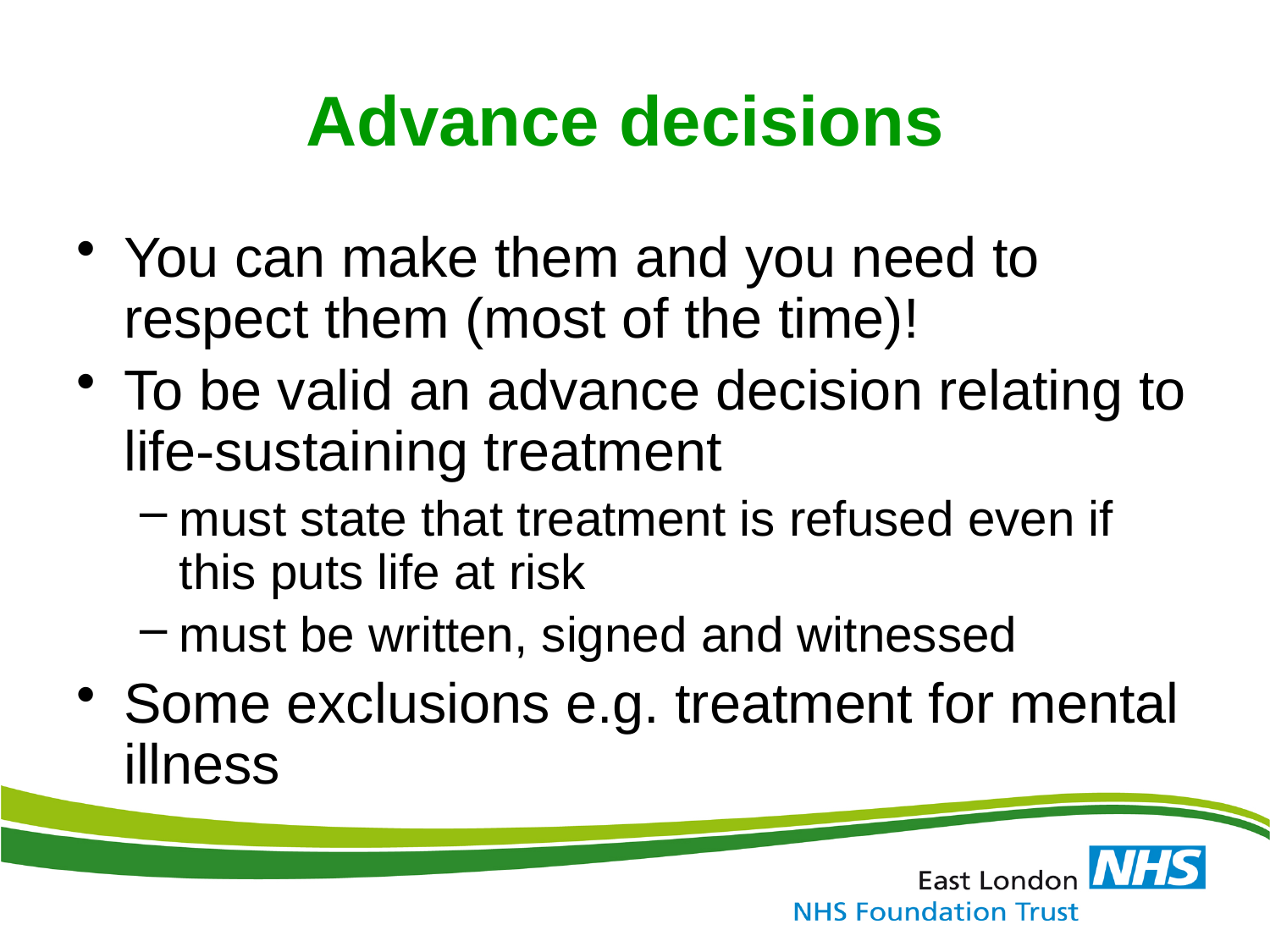

# Advance decisions
You can make them and you need to respect them (most of the time)!
To be valid an advance decision relating to life-sustaining treatment
must state that treatment is refused even if this puts life at risk
must be written, signed and witnessed
Some exclusions e.g. treatment for mental illness